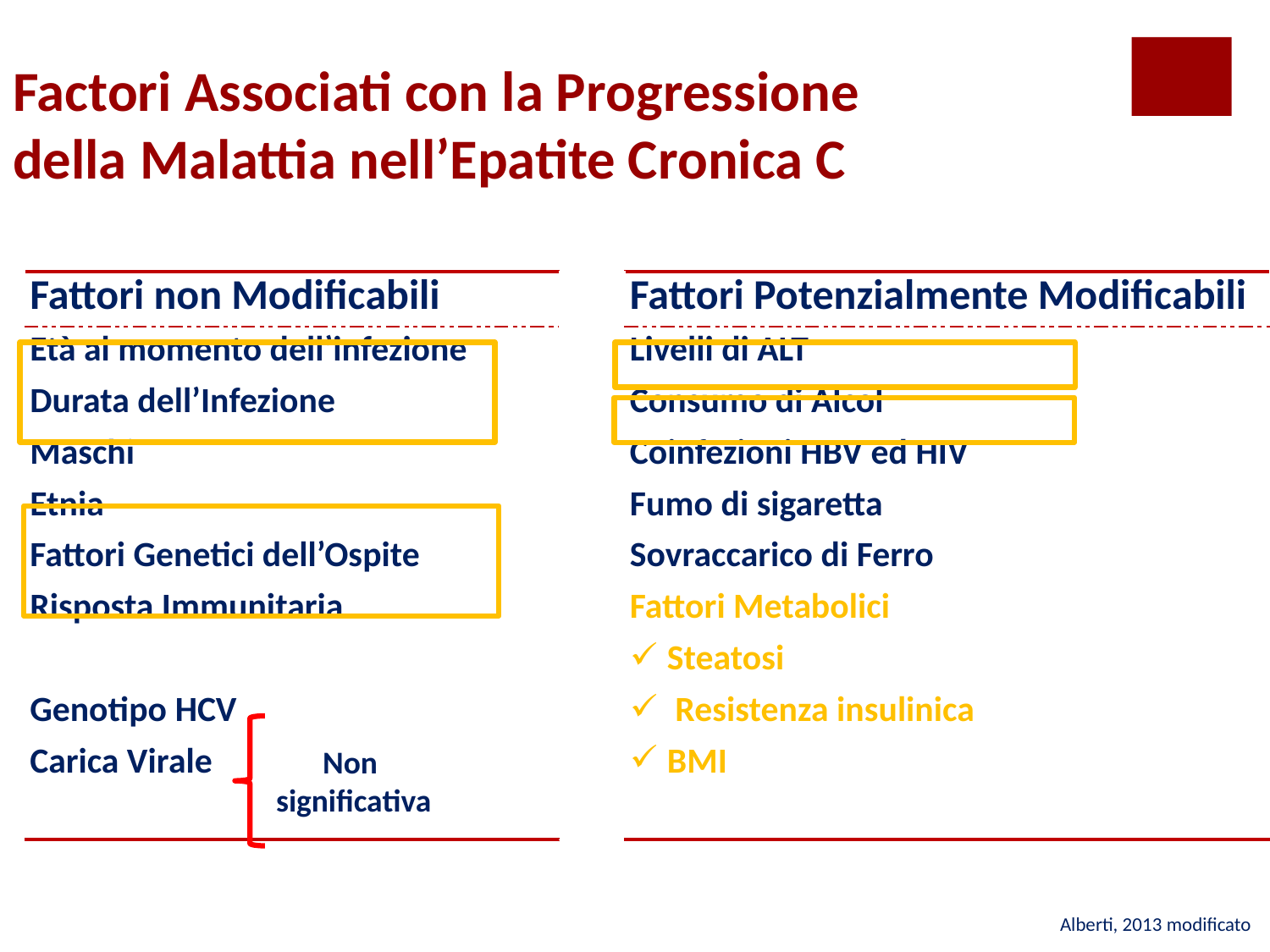

Factori Associati con la Progressione della Malattia nell’Epatite Cronica C
| Fattori non Modificabili |  | Fattori Potenzialmente Modificabili |
| --- | --- | --- |
| Età al momento dell’infezione |  | Livelli di ALT |
| Durata dell’Infezione |  | Consumo di Alcol |
| Maschi |  | Coinfezioni HBV ed HIV |
| Etnia |  | Fumo di sigaretta |
| Fattori Genetici dell’Ospite |  | Sovraccarico di Ferro |
| Risposta Immunitaria |  | Fattori Metabolici |
|  |  | Steatosi |
| Genotipo HCV |  | Resistenza insulinica |
| Carica Virale |  | BMI |
|  |  |  |

Non
significativa
Alberti, 2013 modificato